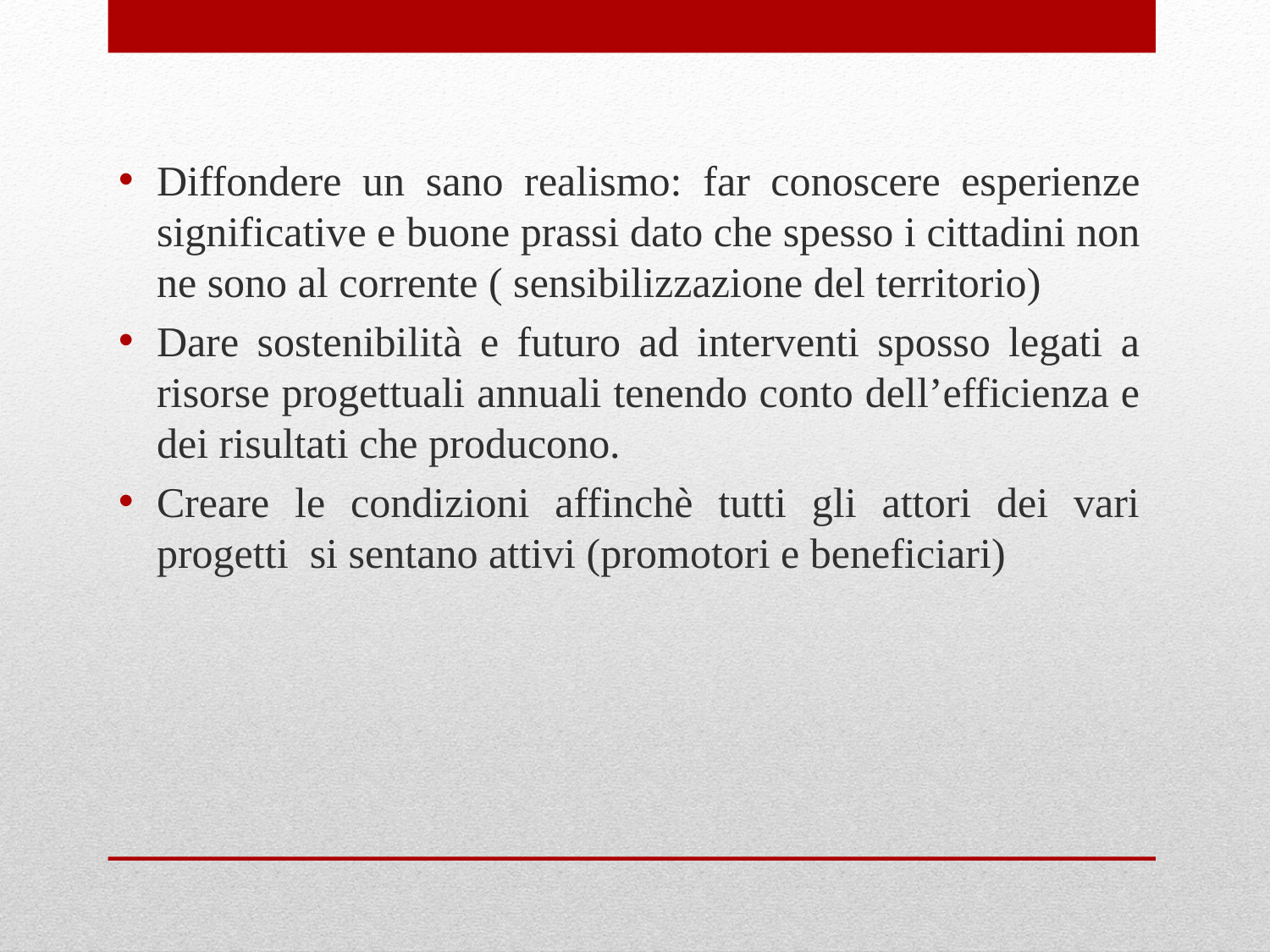

Diffondere un sano realismo: far conoscere esperienze significative e buone prassi dato che spesso i cittadini non ne sono al corrente ( sensibilizzazione del territorio)
Dare sostenibilità e futuro ad interventi sposso legati a risorse progettuali annuali tenendo conto dell’efficienza e dei risultati che producono.
Creare le condizioni affinchè tutti gli attori dei vari progetti  si sentano attivi (promotori e beneficiari)